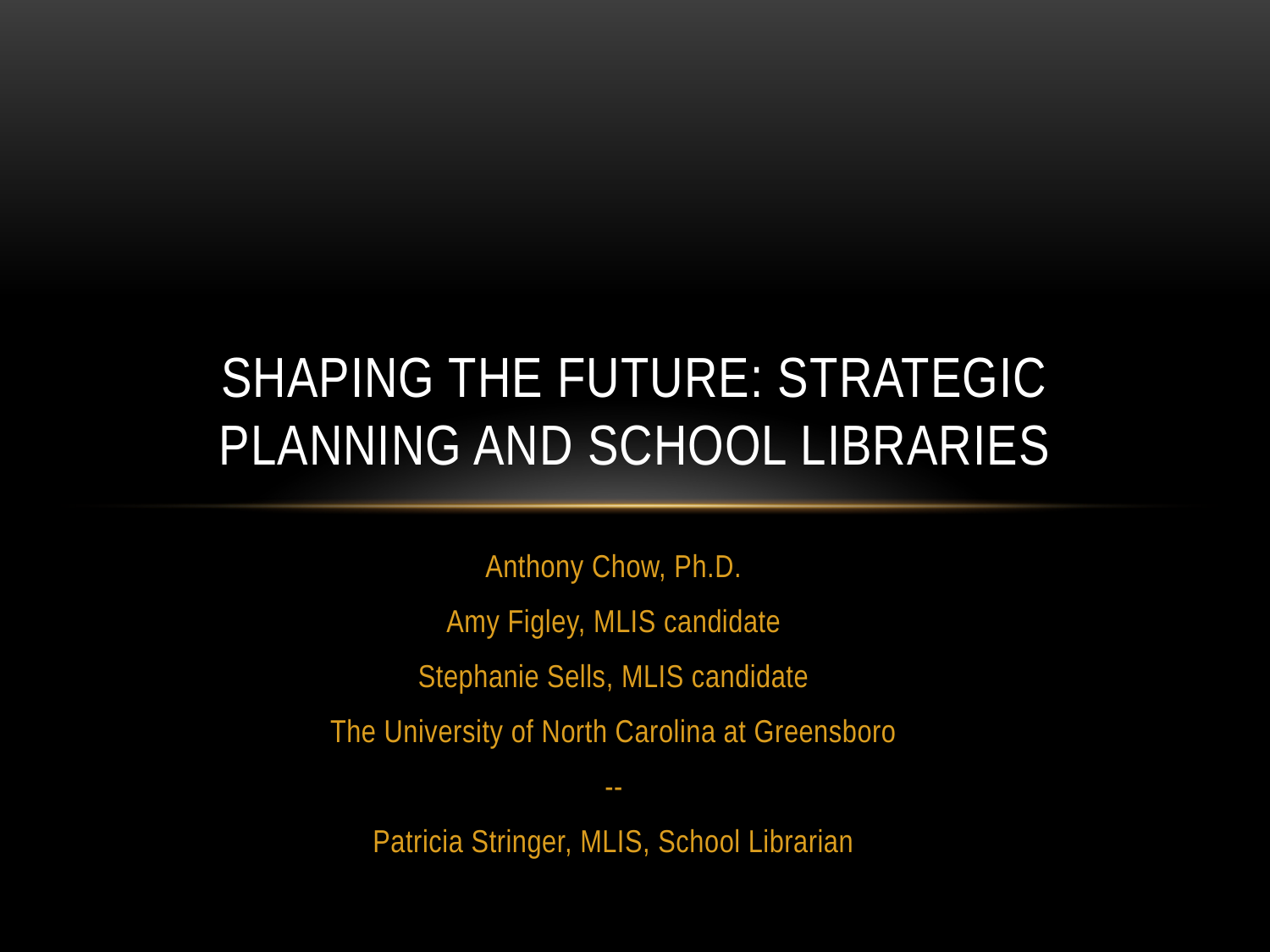

# Shaping the Future: Strategic Planning and School Libraries
Anthony Chow, Ph.D.
Amy Figley, MLIS candidate
Stephanie Sells, MLIS candidate
The University of North Carolina at Greensboro
--
Patricia Stringer, MLIS, School Librarian